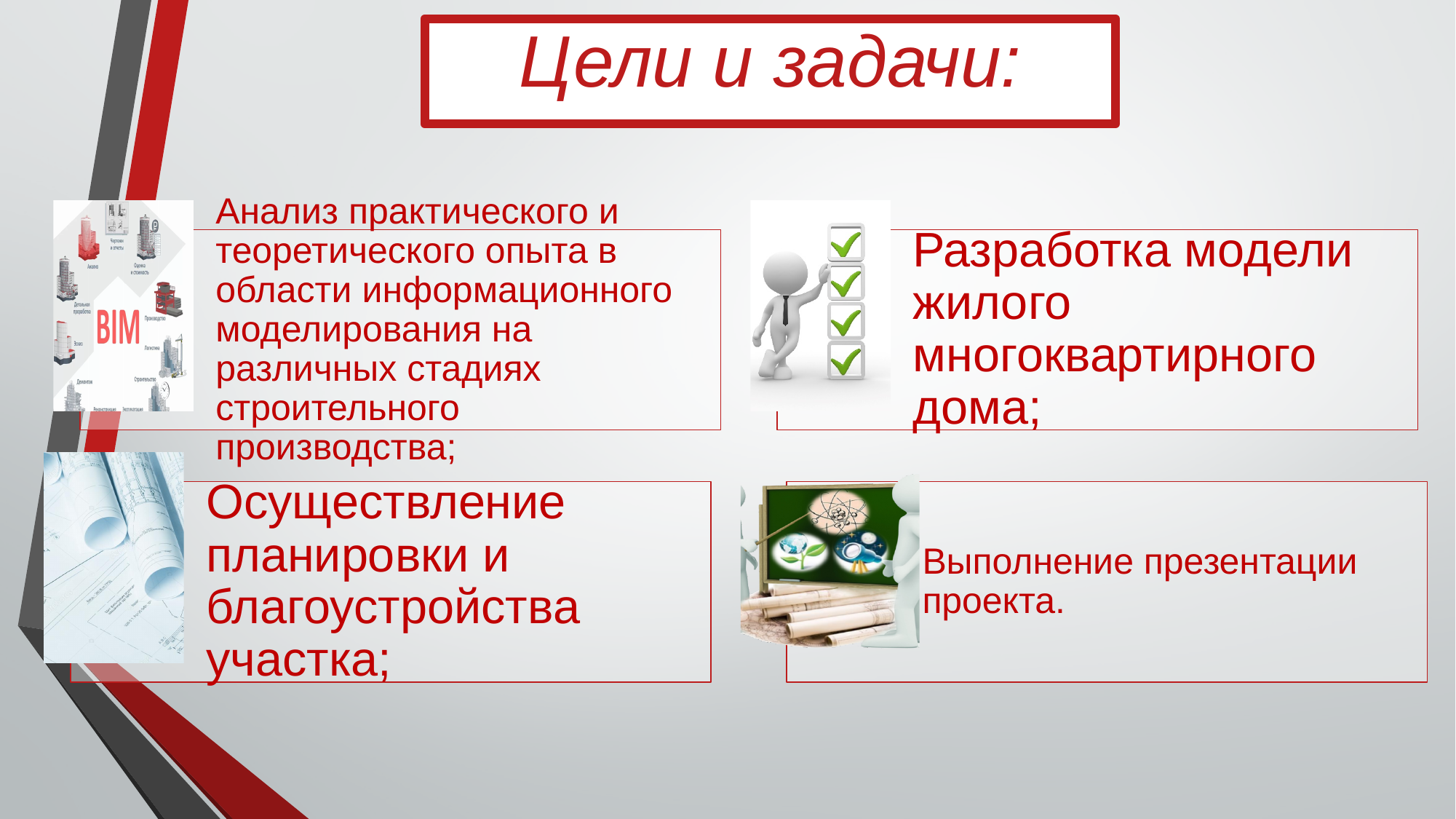

Цели и задачи:
Анализ практического и теоретического опыта в области информационного моделирования на различных стадиях строительного производства;
Разработка модели жилого многоквартирного дома;
Осуществление планировки и благоустройства участка;
Выполнение презентации проекта.